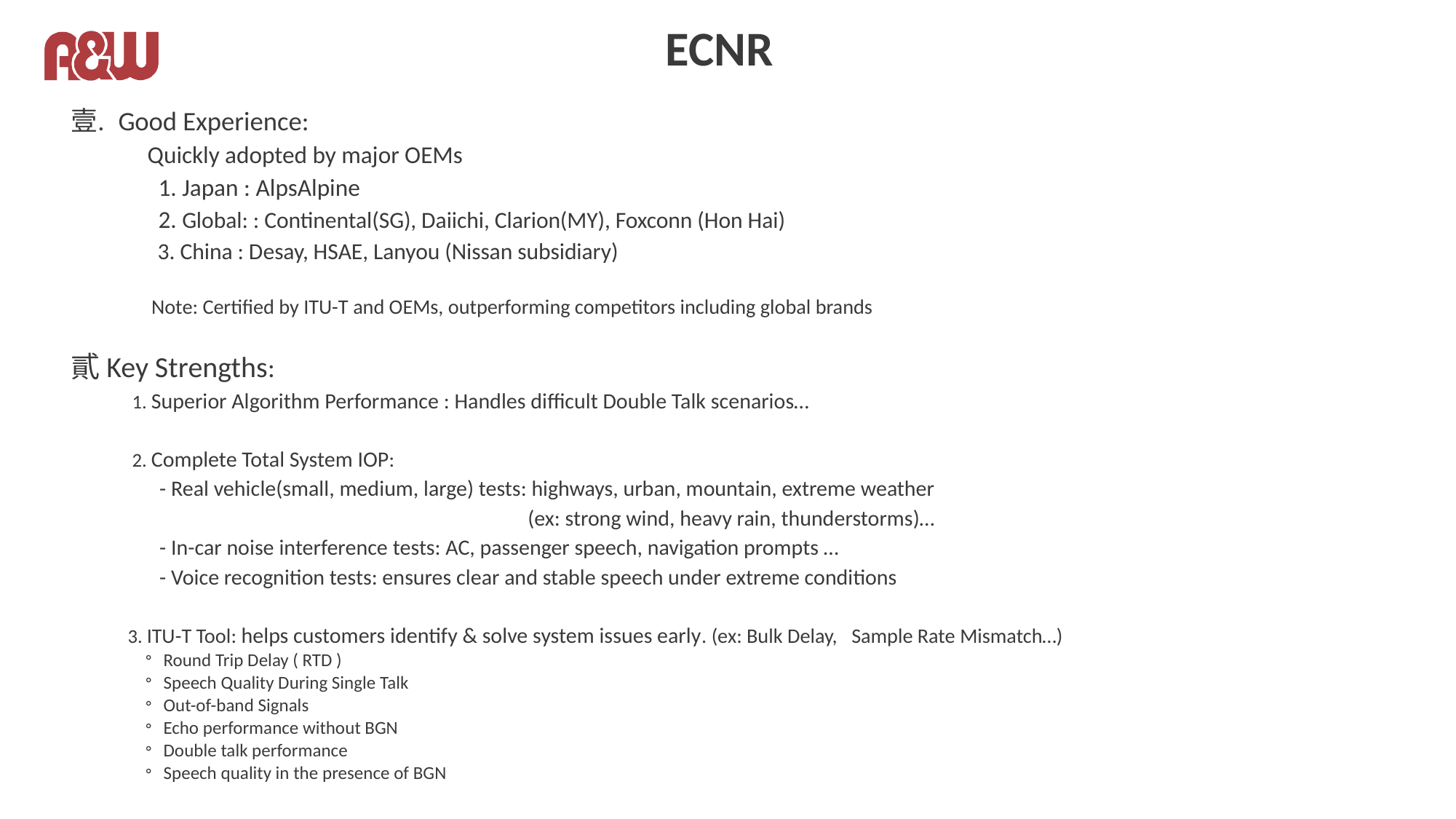

# ECNR
Good Experience:
              Quickly adopted by major OEMs
                1. Japan : AlpsAlpine
                2. Global: : Continental(SG), Daiichi, Clarion(MY), Foxconn (Hon Hai)
                 3. China : Desay, HSAE, Lanyou (Nissan subsidiary)

                 Note: Certified by ITU-T and OEMs, outperforming competitors including global brands

Key Strengths:
              1. Superior Algorithm Performance : Handles difficult Double Talk scenarios…

              2. Complete Total System IOP:
                  - Real vehicle(small, medium, large) tests: highways, urban, mountain, extreme weather
                                                                                             (ex: strong wind, heavy rain, thunderstorms)…
                  - In-car noise interference tests: AC, passenger speech, navigation prompts …
                  - Voice recognition tests: ensures clear and stable speech under extreme conditions

             3. ITU-T Tool: helps customers identify & solve system issues early. (ex: Bulk Delay,   Sample Rate Mismatch…)
Round Trip Delay ( RTD )
Speech Quality During Single Talk
Out-of-band Signals
Echo performance without BGN
Double talk performance
Speech quality in the presence of BGN